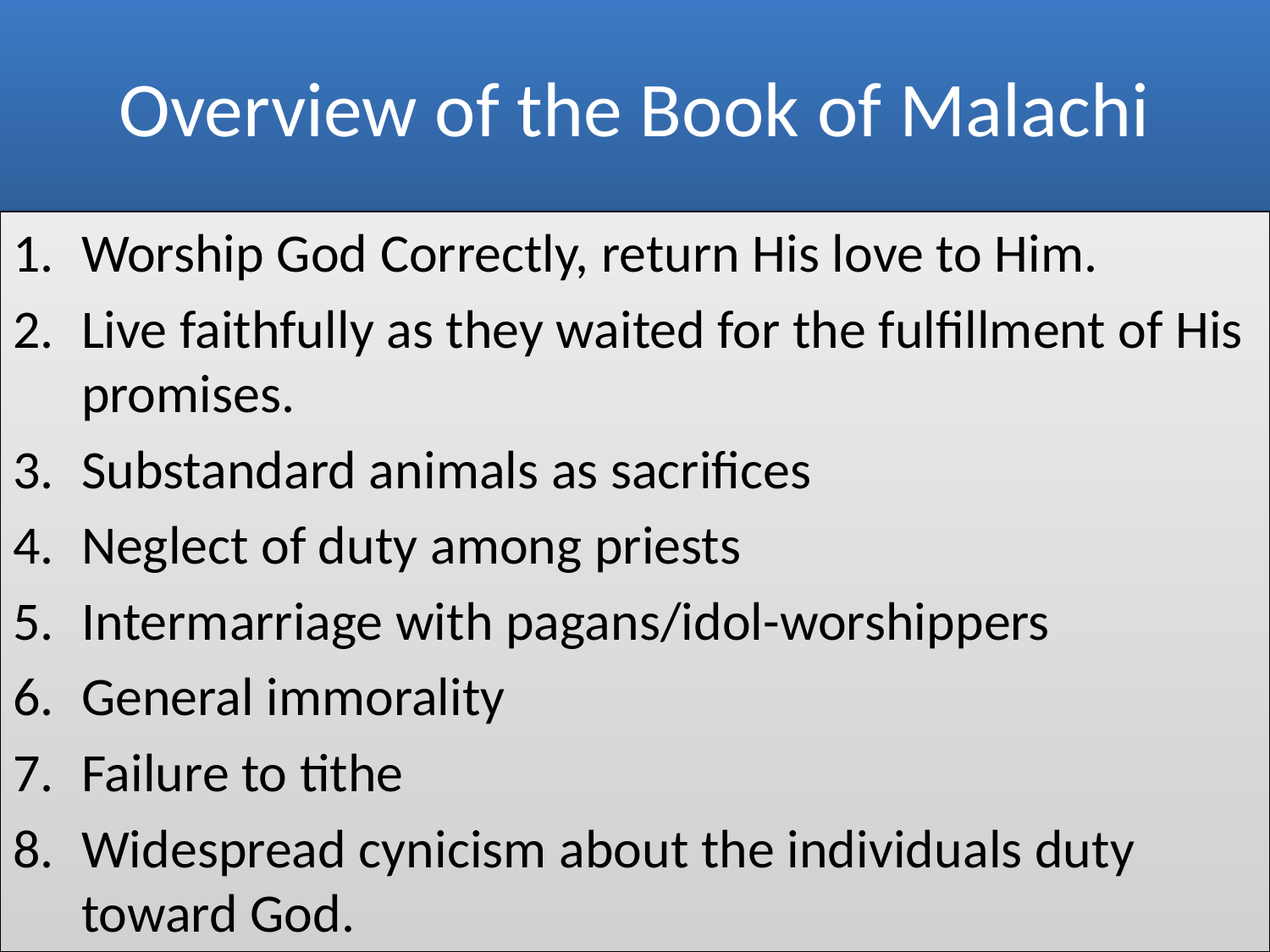

# Overview of the Book of Malachi
Worship God Correctly, return His love to Him.
Live faithfully as they waited for the fulfillment of His promises.
Substandard animals as sacrifices
Neglect of duty among priests
Intermarriage with pagans/idol-worshippers
General immorality
Failure to tithe
Widespread cynicism about the individuals duty toward God.

31